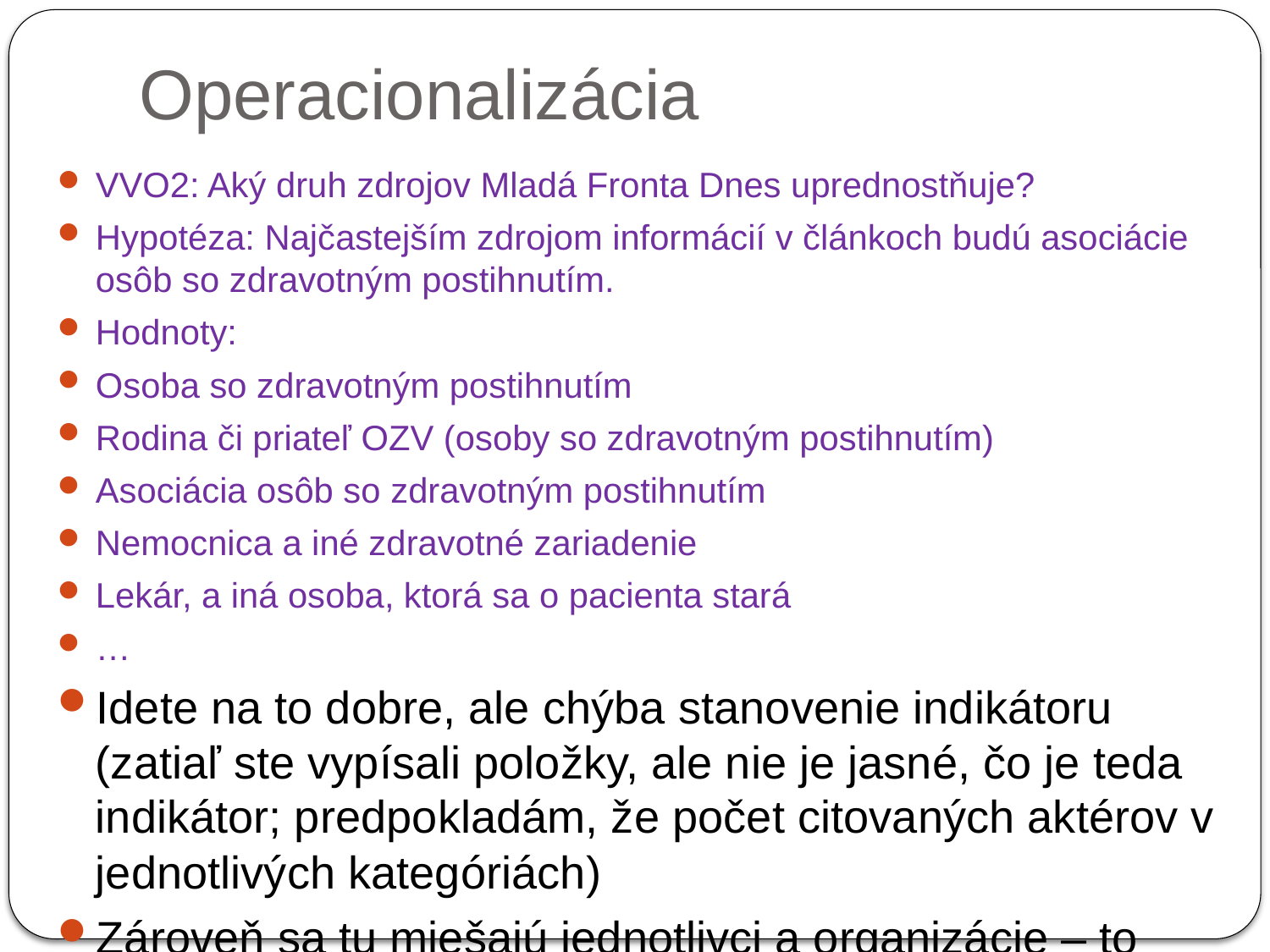

# Operacionalizácia
VVO2: Aký druh zdrojov Mladá Fronta Dnes uprednostňuje?
Hypotéza: Najčastejším zdrojom informácií v článkoch budú asociácie osôb so zdravotným postihnutím.
Hodnoty:
Osoba so zdravotným postihnutím
Rodina či priateľ OZV (osoby so zdravotným postihnutím)
Asociácia osôb so zdravotným postihnutím
Nemocnica a iné zdravotné zariadenie
Lekár, a iná osoba, ktorá sa o pacienta stará
…
Idete na to dobre, ale chýba stanovenie indikátoru (zatiaľ ste vypísali položky, ale nie je jasné, čo je teda indikátor; predpokladám, že počet citovaných aktérov v jednotlivých kategóriách)
Zároveň sa tu miešajú jednotlivci a organizácie – to treba zjednotiť